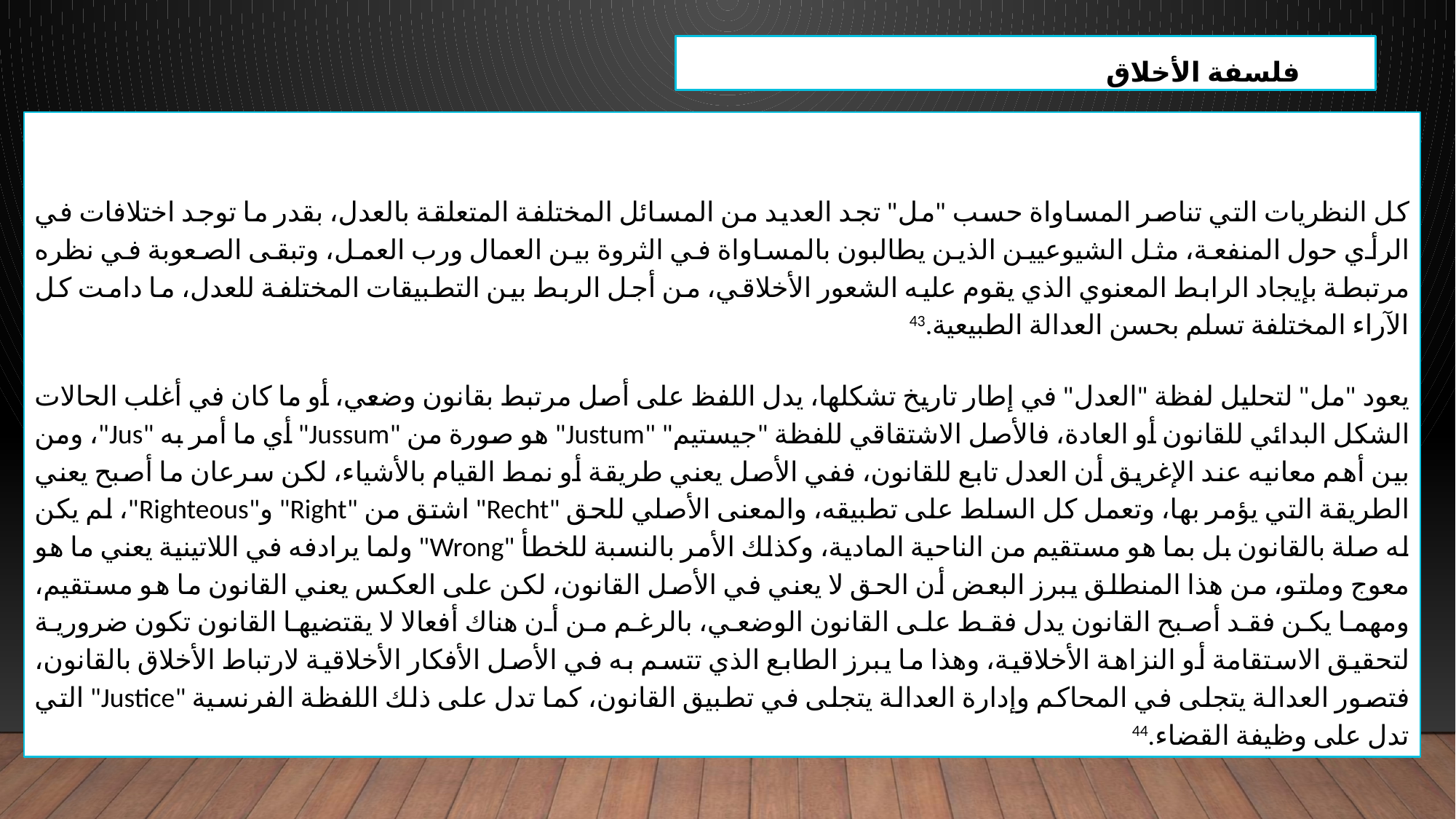

فلسفة الأخلاق

كل النظريات التي تناصر المساواة حسب "مل" تجد العديد من المسائل المختلفة المتعلقة بالعدل، بقدر ما توجد اختلافات في الرأي حول المنفعة، مثل الشيوعيين الذين يطالبون بالمساواة في الثروة بين العمال ورب العمل، وتبقى الصعوبة في نظره مرتبطة بإيجاد الرابط المعنوي الذي يقوم عليه الشعور الأخلاقي، من أجل الربط بين التطبيقات المختلفة للعدل، ما دامت كل الآراء المختلفة تسلم بحسن العدالة الطبيعية.43
يعود "مل" لتحليل لفظة "العدل" في إطار تاريخ تشكلها، يدل اللفظ على أصل مرتبط بقانون وضعي، أو ما كان في أغلب الحالات الشكل البدائي للقانون أو العادة، فالأصل الاشتقاقي للفظة "جيستيم" "Justum" هو صورة من "Jussum" أي ما أمر به "Jus"، ومن بين أهم معانيه عند الإغريق أن العدل تابع للقانون، ففي الأصل يعني طريقة أو نمط القيام بالأشياء، لكن سرعان ما أصبح يعني الطريقة التي يؤمر بها، وتعمل كل السلط على تطبيقه، والمعنى الأصلي للحق "Recht" اشتق من "Right" و"Righteous"، لم يكن له صلة بالقانون بل بما هو مستقيم من الناحية المادية، وكذلك الأمر بالنسبة للخطأ "Wrong" ولما يرادفه في اللاتينية يعني ما هو معوج وملتو، من هذا المنطلق يبرز البعض أن الحق لا يعني في الأصل القانون، لكن على العكس يعني القانون ما هو مستقيم، ومهما يكن فقد أصبح القانون يدل فقط على القانون الوضعي، بالرغم من أن هناك أفعالا لا يقتضيها القانون تكون ضرورية لتحقيق الاستقامة أو النزاهة الأخلاقية، وهذا ما يبرز الطابع الذي تتسم به في الأصل الأفكار الأخلاقية لارتباط الأخلاق بالقانون، فتصور العدالة يتجلى في المحاكم وإدارة العدالة يتجلى في تطبيق القانون، كما تدل على ذلك اللفظة الفرنسية "Justice" التي تدل على وظيفة القضاء.44